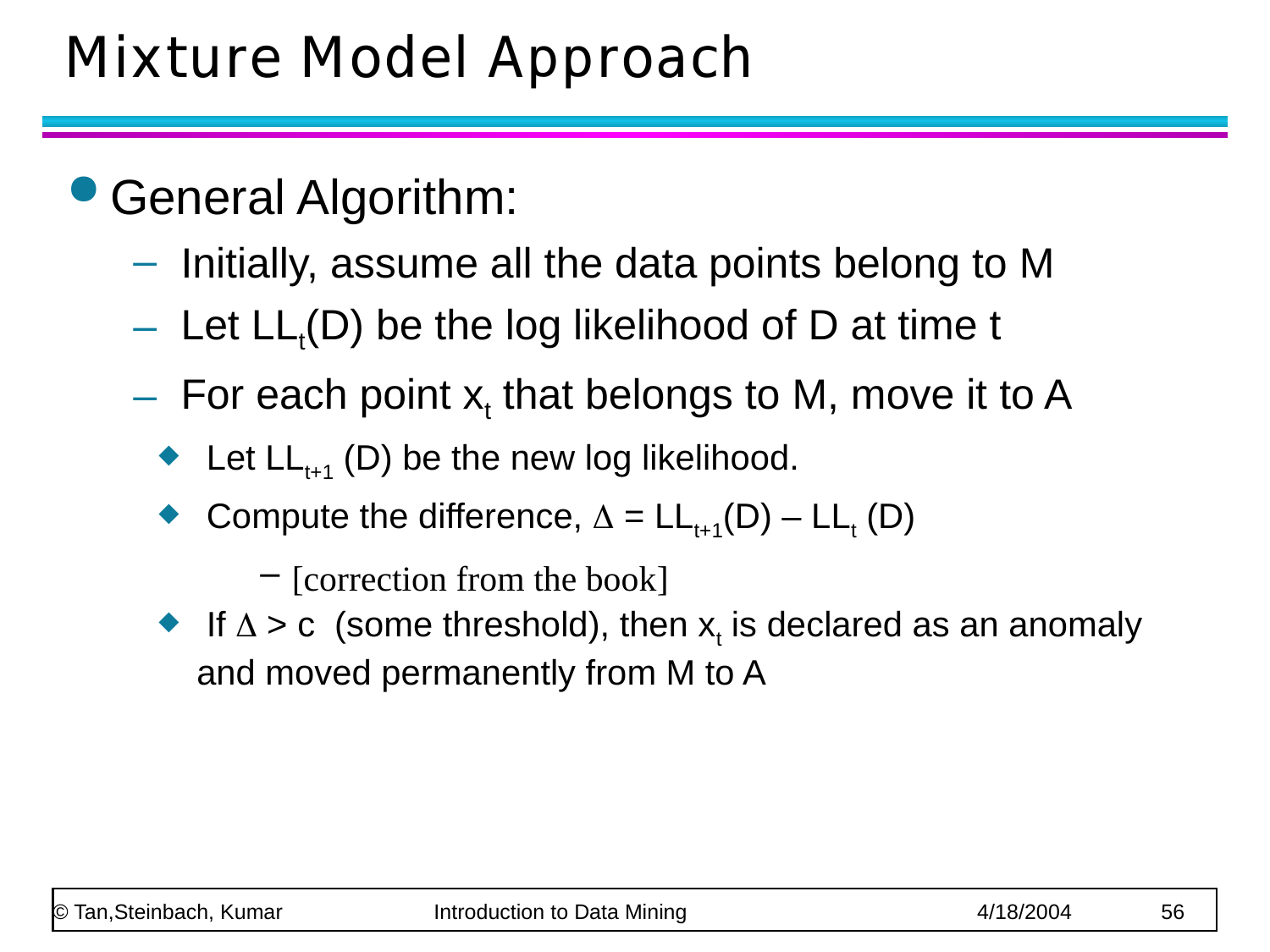

# Mixture Model Approach
General Algorithm:
Initially, assume all the data points belong to M
Let LLt(D) be the log likelihood of D at time t
For each point xt that belongs to M, move it to A
 Let LLt+1 (D) be the new log likelihood.
 Compute the difference, Δ = LLt+1(D) – LLt (D)
[correction from the book]
 If Δ > c  (some threshold), then xt is declared as an anomaly and moved permanently from M to A